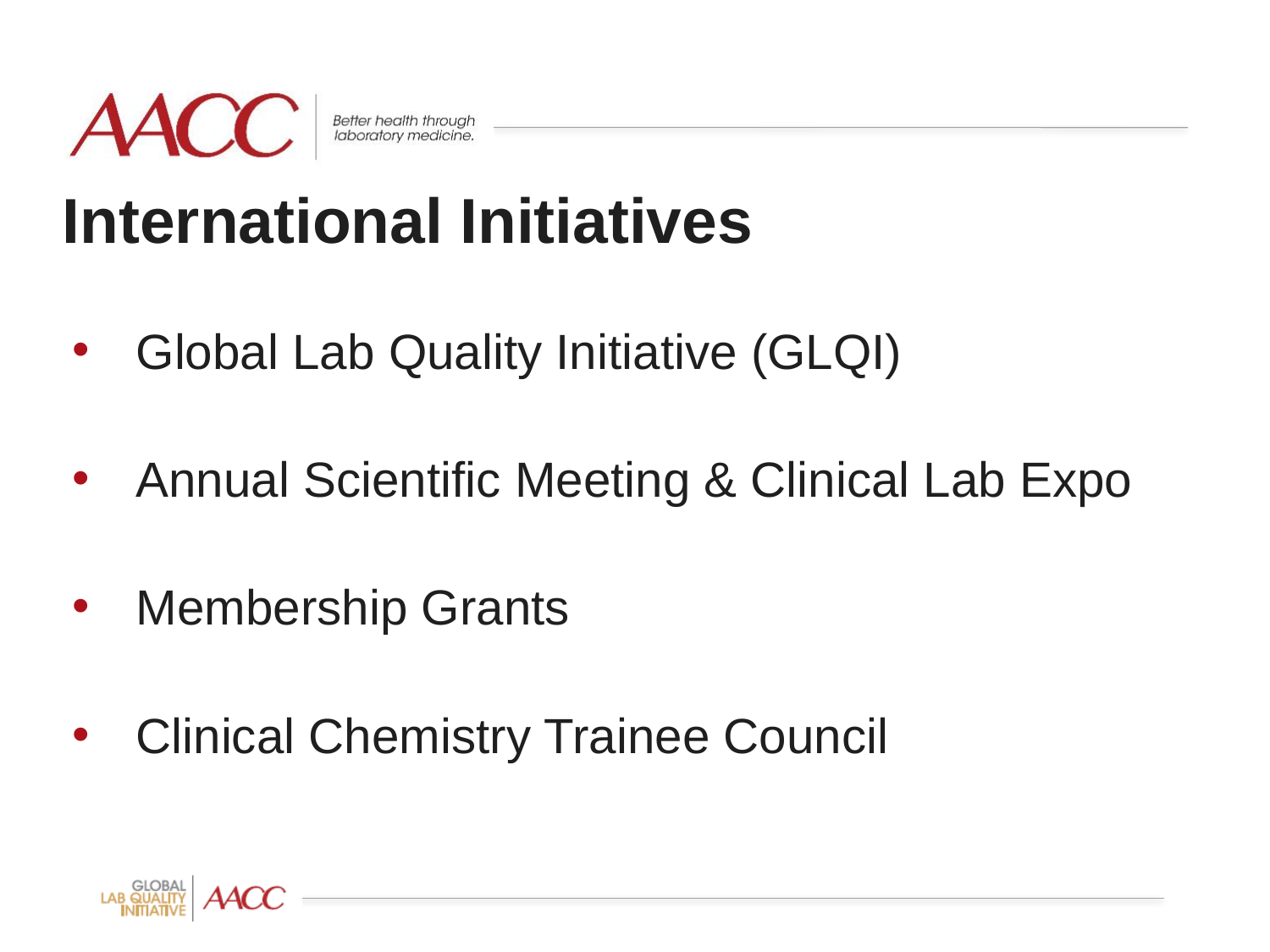

# International Initiatives
Global Lab Quality Initiative (GLQI)
Annual Scientific Meeting & Clinical Lab Expo
Membership Grants
Clinical Chemistry Trainee Council